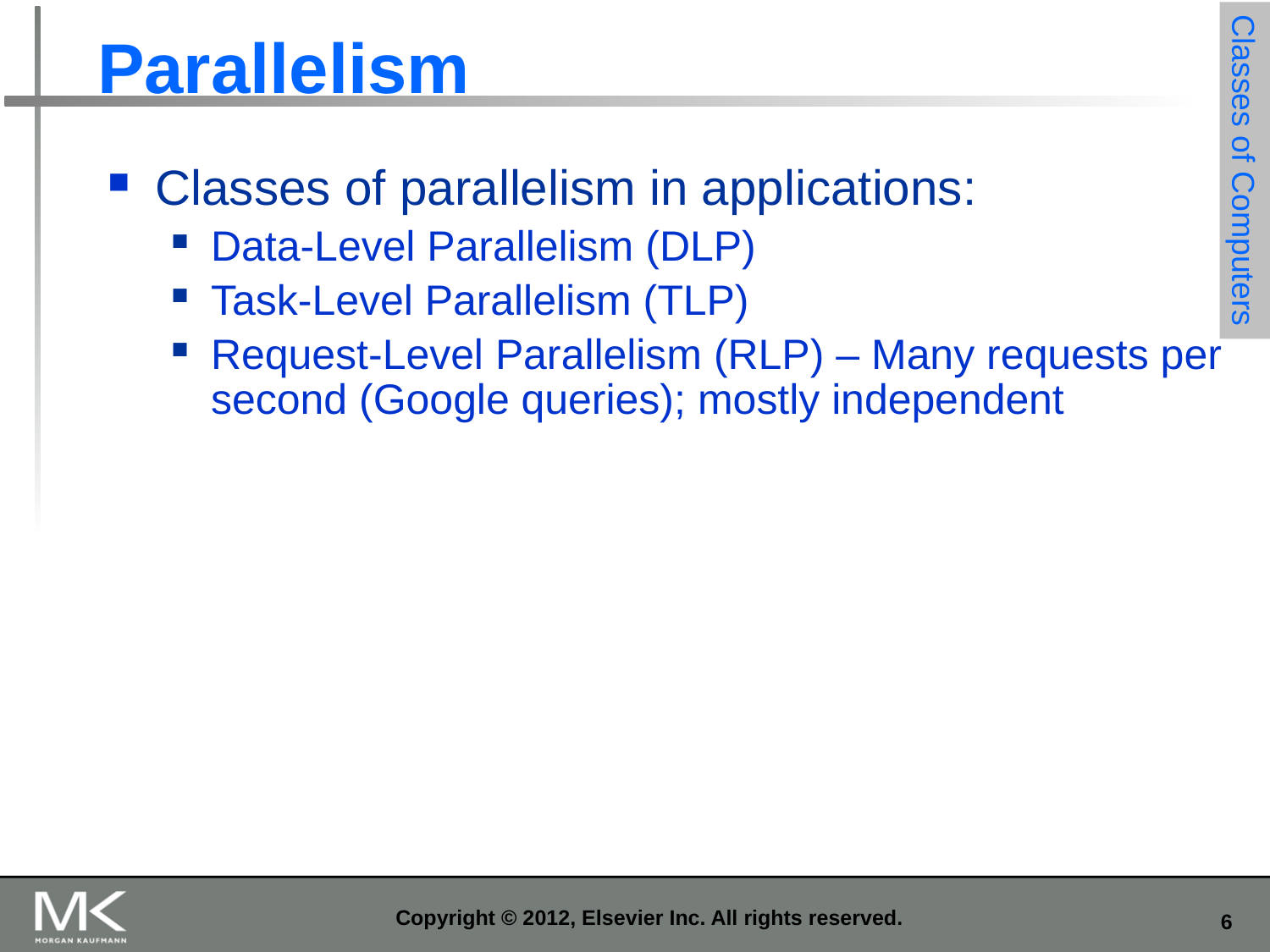

# Parallelism
Classes of Computers
Classes of parallelism in applications:
Data-Level Parallelism (DLP)
Task-Level Parallelism (TLP)
Request-Level Parallelism (RLP) – Many requests per second (Google queries); mostly independent

Copyright © 2012, Elsevier Inc. All rights reserved.